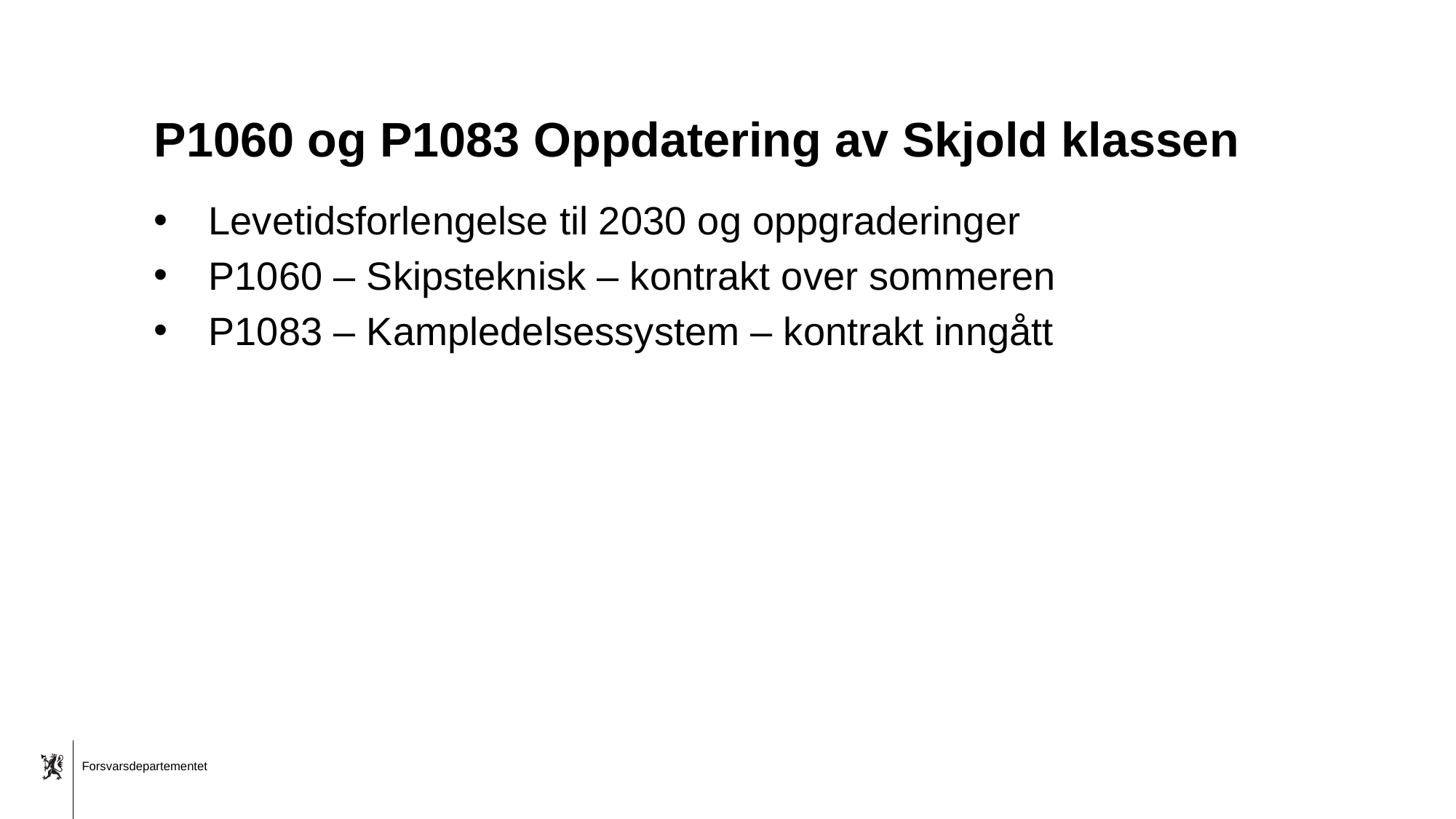

# P1060 og P1083 Oppdatering av Skjold klassen
Levetidsforlengelse til 2030 og oppgraderinger
P1060 – Skipsteknisk – kontrakt over sommeren
P1083 – Kampledelsessystem – kontrakt inngått